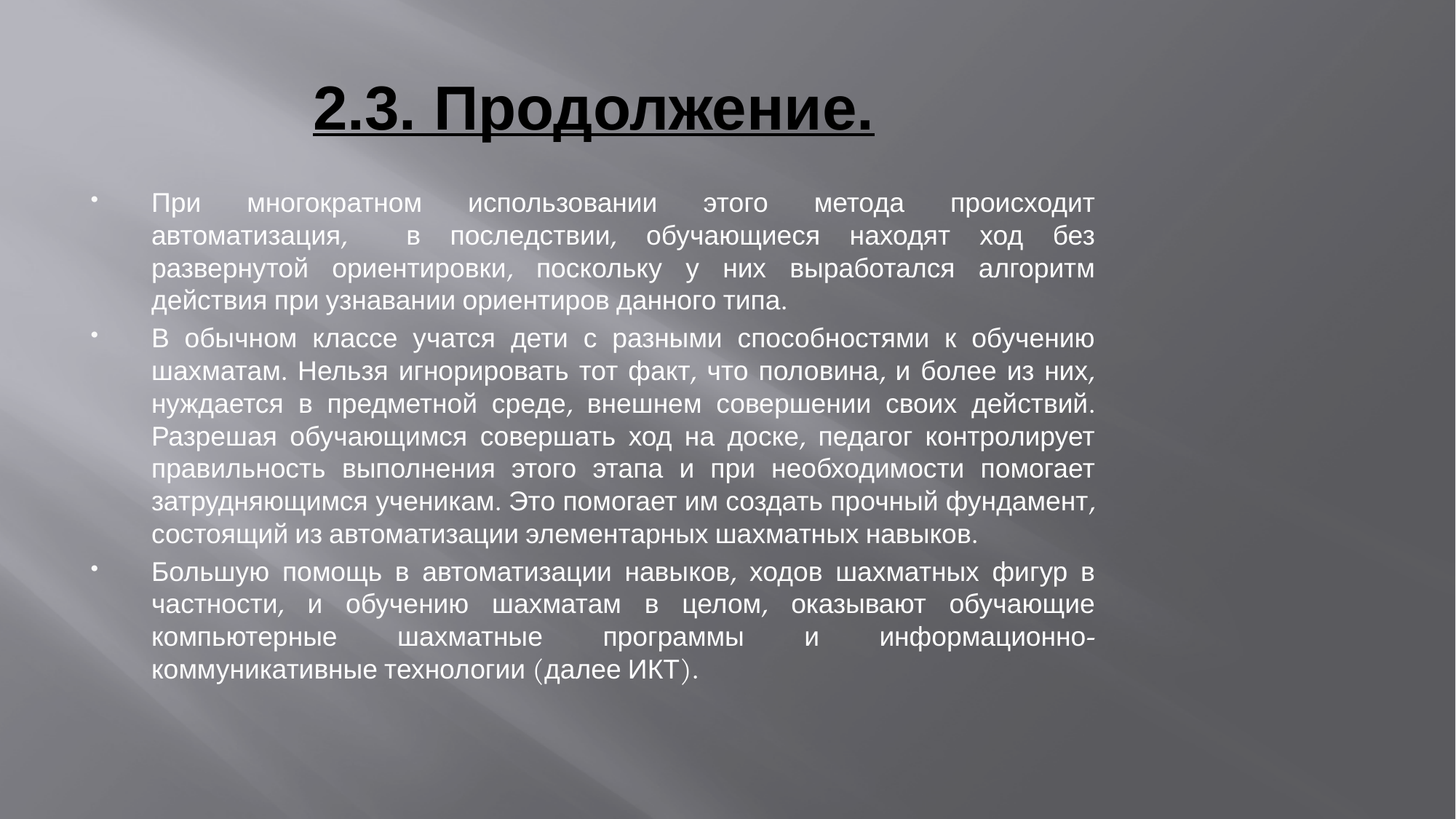

# 2.3. Продолжение.
При многократном использовании этого метода происходит автоматизация,  в последствии, обучающиеся находят ход без развернутой ориентировки, поскольку у них выработался алгоритм действия при узнавании ориентиров данного типа.
В обычном классе учатся дети с разными способностями к обучению шахматам. Нельзя игнорировать тот факт, что половина, и более из них, нуждается в предметной среде, внешнем совершении своих действий. Разрешая обучающимся совершать ход на доске, педагог контролирует правильность выполнения этого этапа и при необходимости помогает затрудняющимся ученикам. Это помогает им создать прочный фундамент, состоящий из автоматизации элементарных шахматных навыков.
Большую помощь в автоматизации навыков, ходов шахматных фигур в частности, и обучению шахматам в целом, оказывают обучающие компьютерные шахматные программы и информационно-коммуникативные технологии (далее ИКТ).